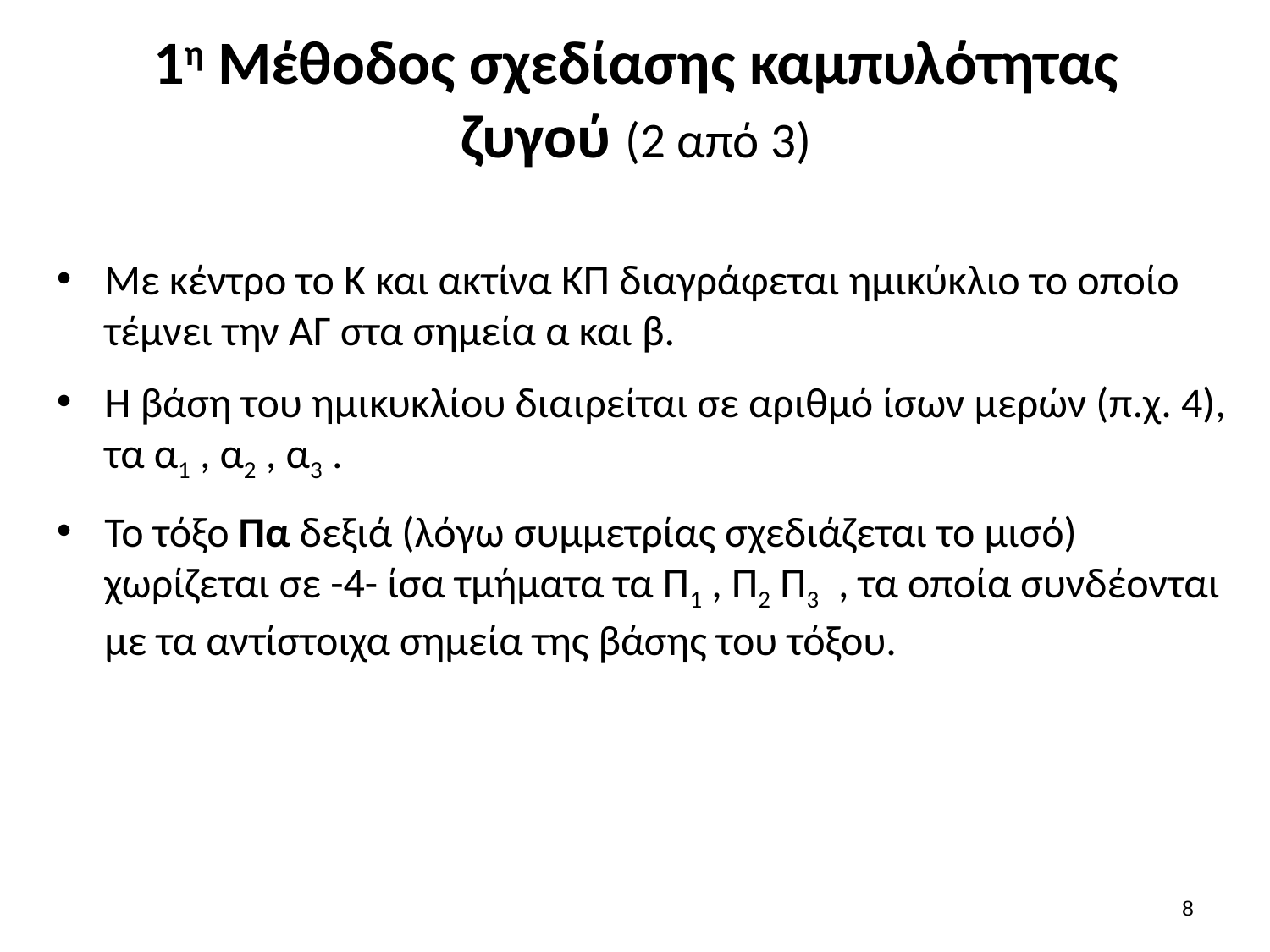

# 1η Μέθοδος σχεδίασης καμπυλότητας ζυγού (2 από 3)
Με κέντρο το Κ και ακτίνα ΚΠ διαγράφεται ημικύκλιο το οποίο τέμνει την ΑΓ στα σημεία α και β.
Η βάση του ημικυκλίου διαιρείται σε αριθμό ίσων μερών (π.χ. 4), τα α1 , α2 , α3 .
Το τόξο Πα δεξιά (λόγω συμμετρίας σχεδιάζεται το μισό)  χωρίζεται σε -4- ίσα τμήματα τα Π1 , Π2 Π3  , τα οποία συνδέονται με τα αντίστοιχα σημεία της βάσης του τόξου.

8